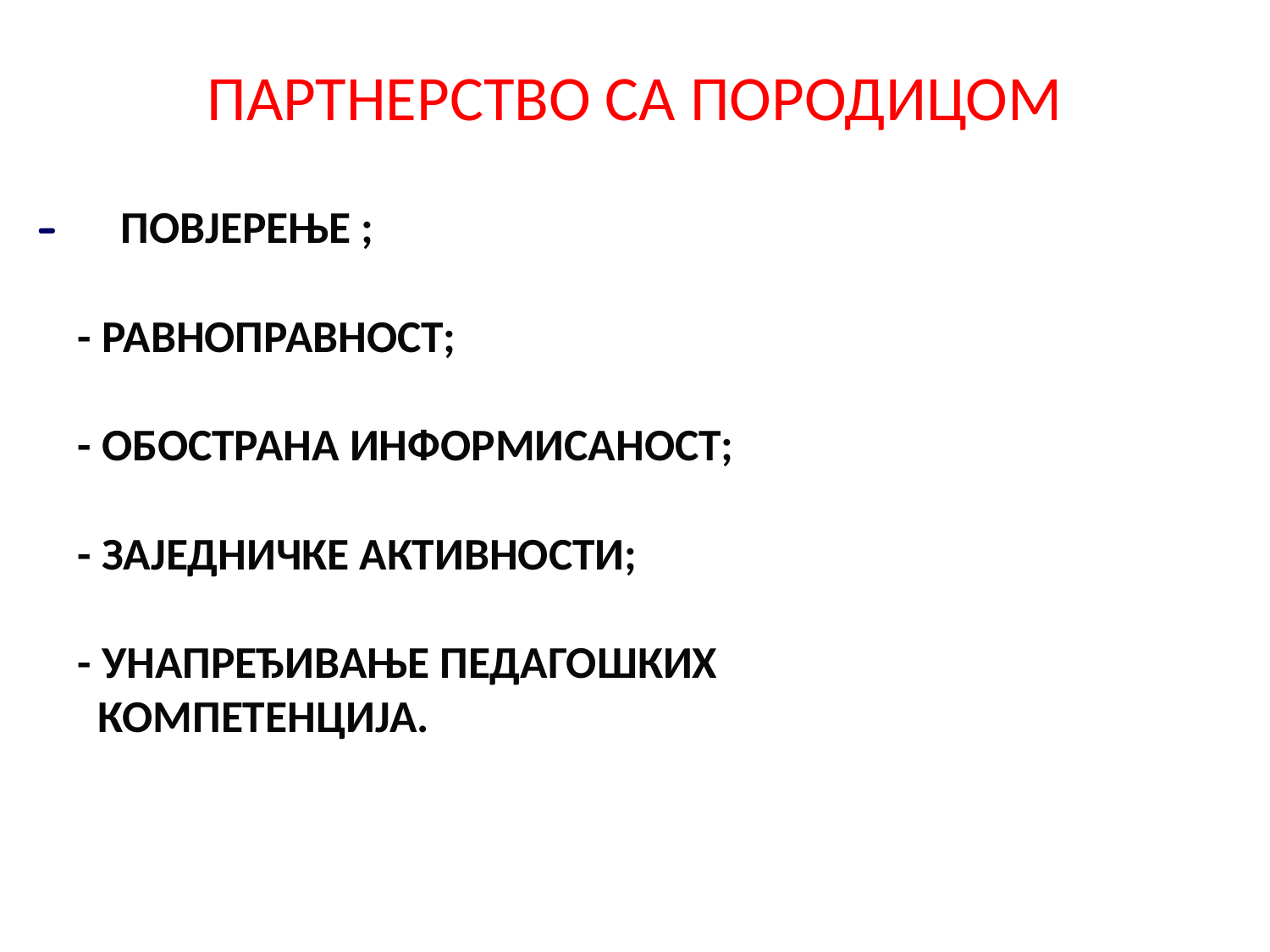

# ПАРТНЕРСТВО СА ПОРОДИЦОМ

-   ПОВЈЕРЕЊЕ ;
- РАВНОПРАВНОСТ;
- ОБОСТРАНА ИНФОРМИСАНОСТ;
- ЗАЈЕДНИЧКЕ АКТИВНОСТИ;
- УНАПРЕЂИВАЊЕ ПЕДАГОШКИХ
  КОМПЕТЕНЦИЈА.